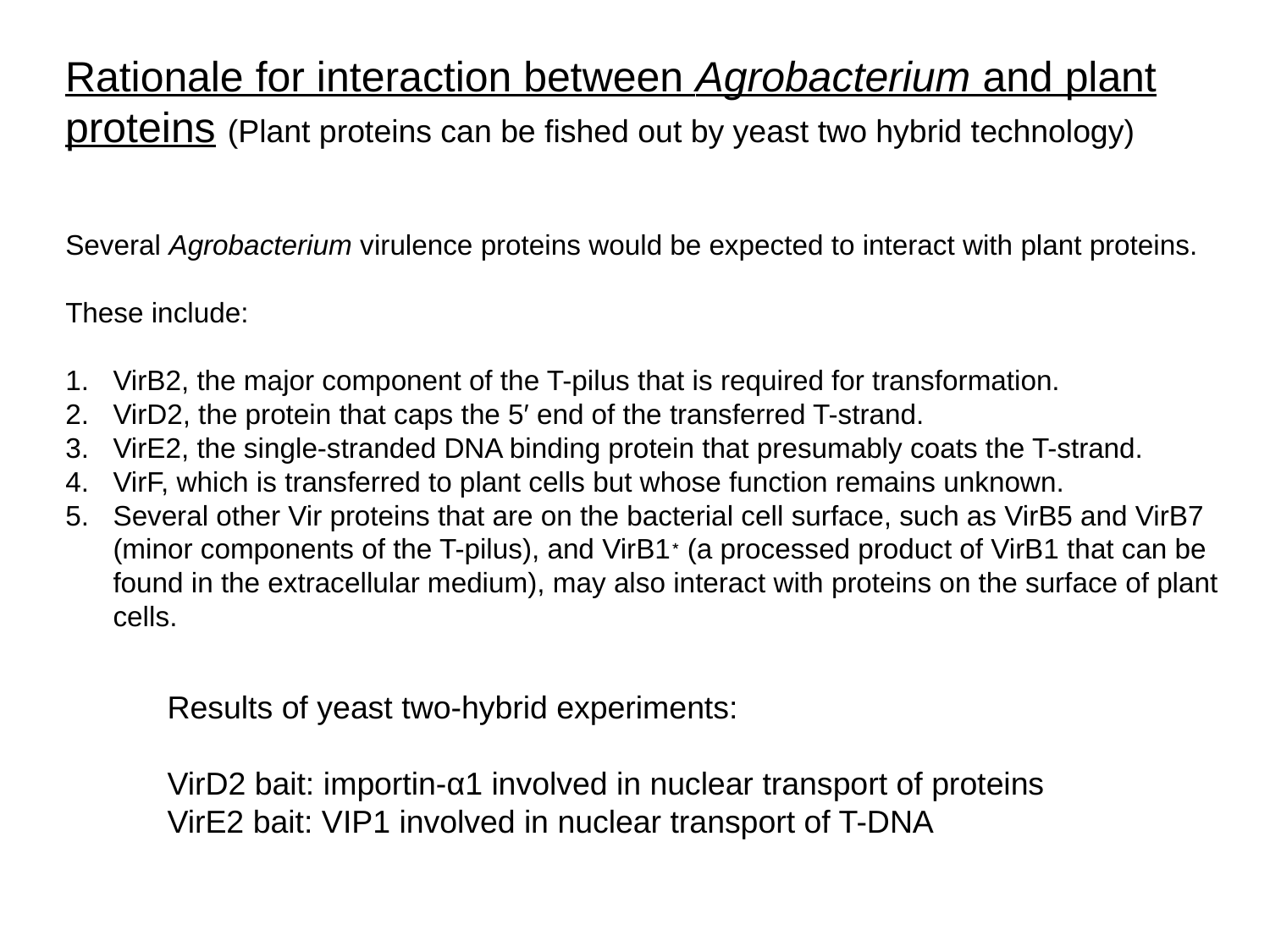

Rationale for interaction between Agrobacterium and plant proteins (Plant proteins can be fished out by yeast two hybrid technology)
Several Agrobacterium virulence proteins would be expected to interact with plant proteins.

These include:

VirB2, the major component of the T-pilus that is required for transformation.
VirD2, the protein that caps the 5′ end of the transferred T-strand.
VirE2, the single-stranded DNA binding protein that presumably coats the T-strand.
VirF, which is transferred to plant cells but whose function remains unknown.
Several other Vir proteins that are on the bacterial cell surface, such as VirB5 and VirB7 (minor components of the T-pilus), and VirB1∗ (a processed product of VirB1 that can be found in the extracellular medium), may also interact with proteins on the surface of plant cells.
Results of yeast two-hybrid experiments:

VirD2 bait: importin-α1 involved in nuclear transport of proteins
VirE2 bait: VIP1 involved in nuclear transport of T-DNA